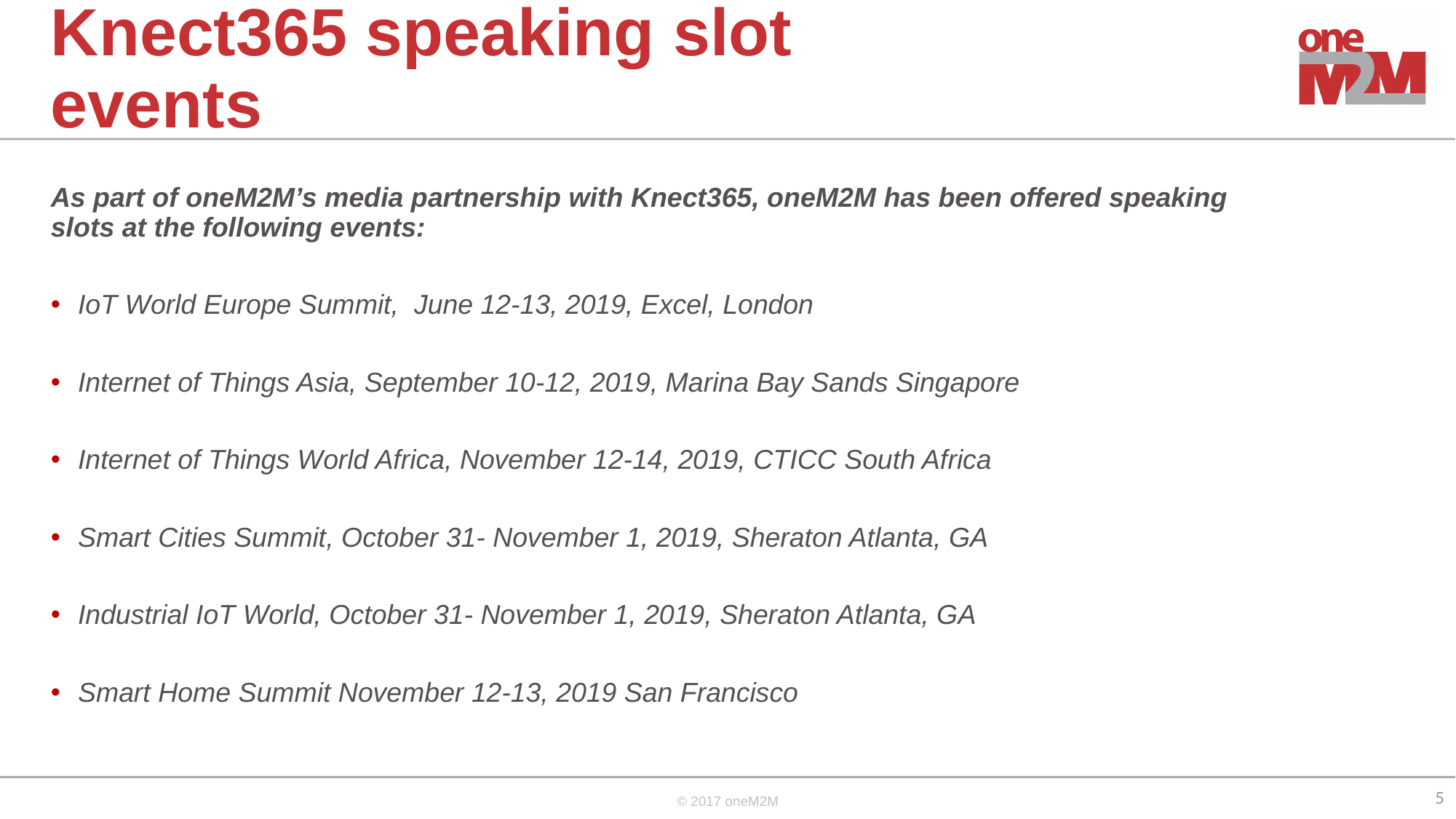

# Knect365 speaking slot events
As part of oneM2M’s media partnership with Knect365, oneM2M has been offered speaking slots at the following events:

IoT World Europe Summit,  June 12-13, 2019, Excel, London

Internet of Things Asia, September 10-12, 2019, Marina Bay Sands Singapore

Internet of Things World Africa, November 12-14, 2019, CTICC South Africa

Smart Cities Summit, October 31- November 1, 2019, Sheraton Atlanta, GA

Industrial IoT World, October 31- November 1, 2019, Sheraton Atlanta, GA

Smart Home Summit November 12-13, 2019 San Francisco

5